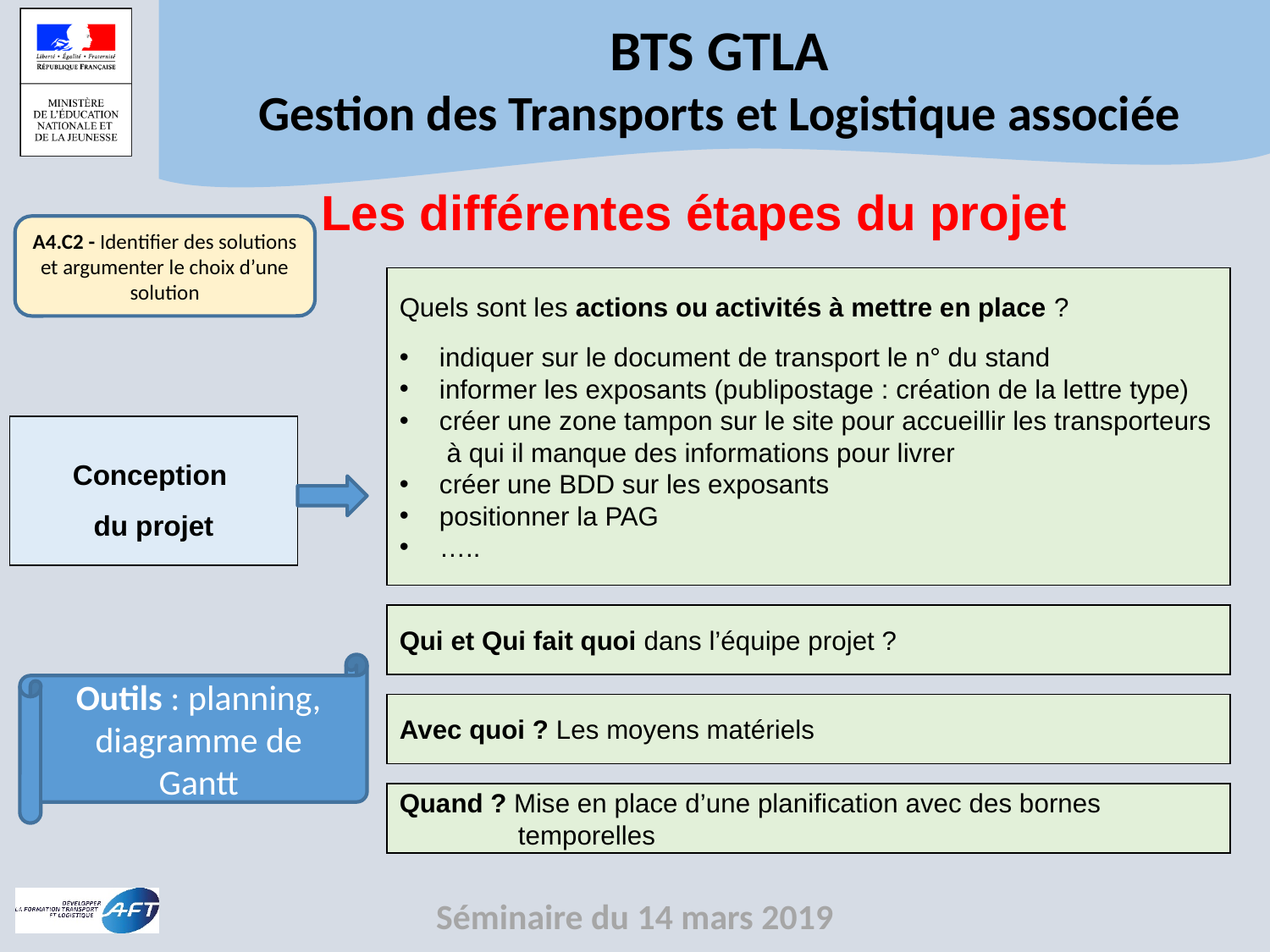

Les différentes étapes du projet
A4.C2 - Identifier des solutions et argumenter le choix d’une solution

Quels sont les actions ou activités à mettre en place ?

  indiquer sur le document de transport le n° du stand
  informer les exposants (publipostage : création de la lettre type)
  créer une zone tampon sur le site pour accueillir les transporteurs
   à qui il manque des informations pour livrer
  créer une BDD sur les exposants
  positionner la PAG
  …..

Conception
du projet

Qui et Qui fait quoi dans l’équipe projet ?
Outils : planning, diagramme de Gantt
Avec quoi ? Les moyens matériels
Quand ? Mise en place d’une planification avec des bornes
                temporelles